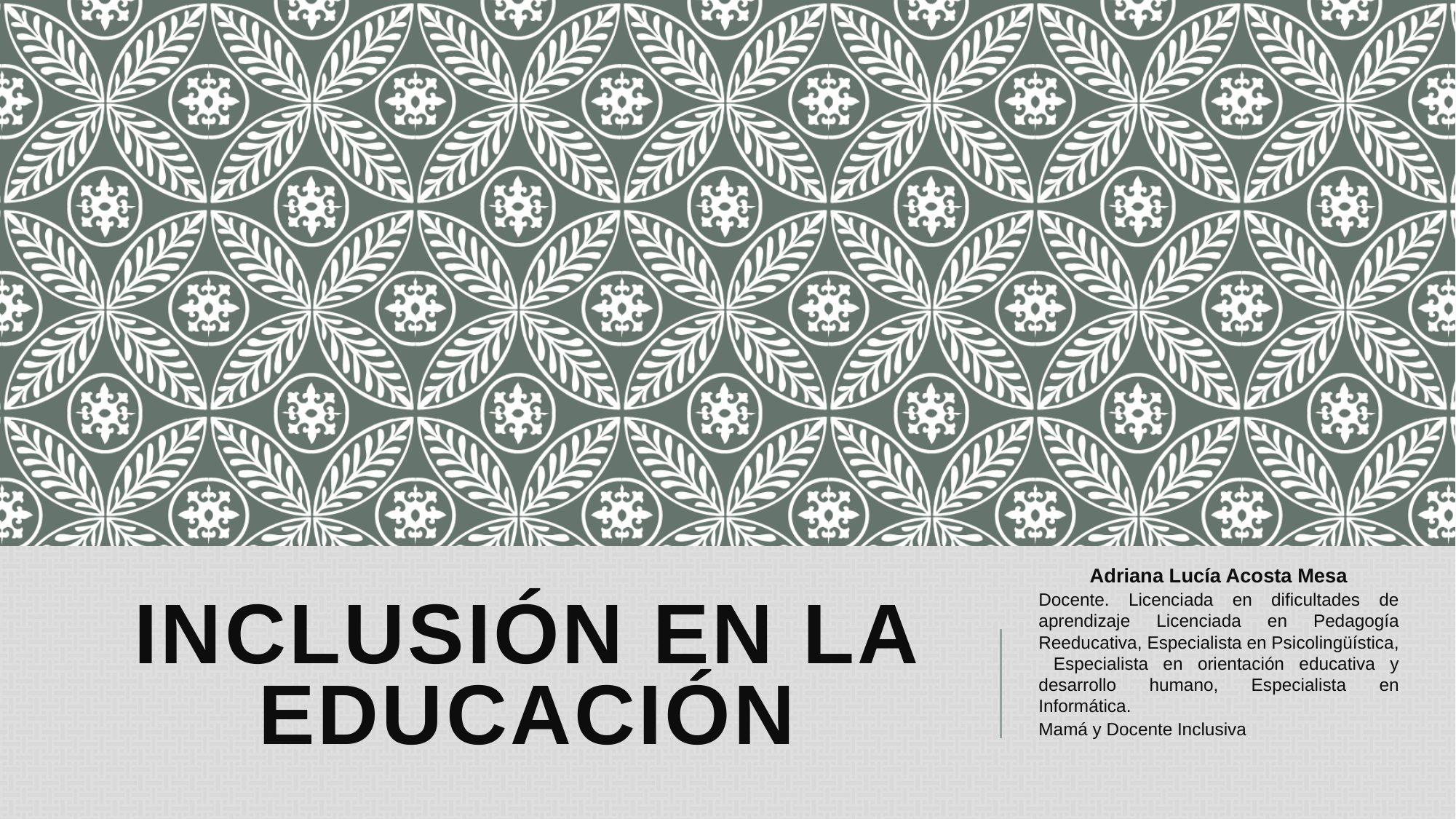

Adriana Lucía Acosta Mesa
Docente. Licenciada en dificultades de aprendizaje Licenciada en Pedagogía Reeducativa, Especialista en Psicolingüística,  Especialista en orientación educativa y desarrollo humano, Especialista en Informática.
Mamá y Docente Inclusiva

# Inclusión En la educación